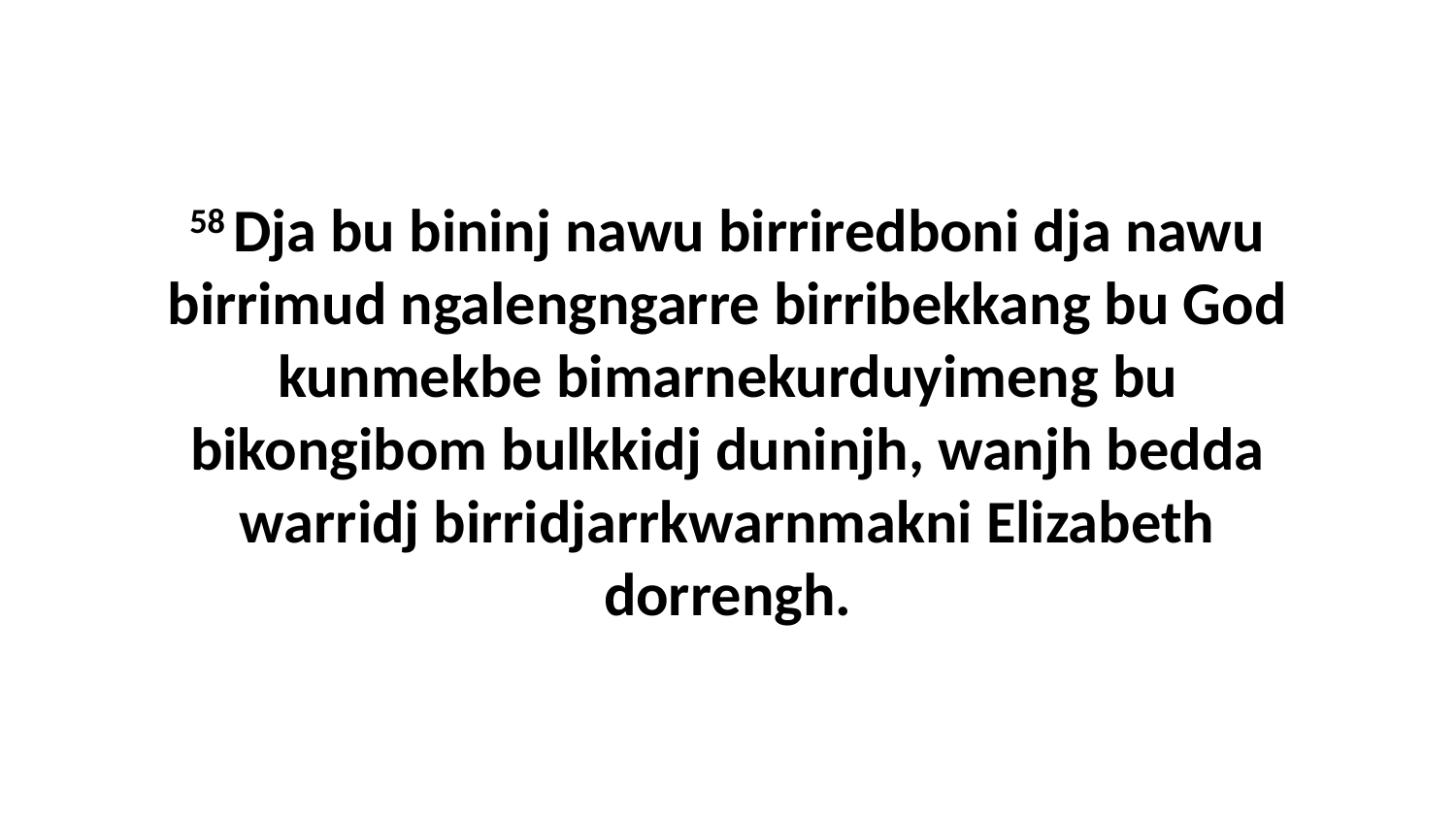

58 Dja bu bininj nawu birriredboni dja nawu birrimud ngalengngarre birribekkang bu God kunmekbe bimarnekurduyimeng bu bikongibom bulkkidj duninjh, wanjh bedda warridj birridjarrkwarnmakni Elizabeth dorrengh.